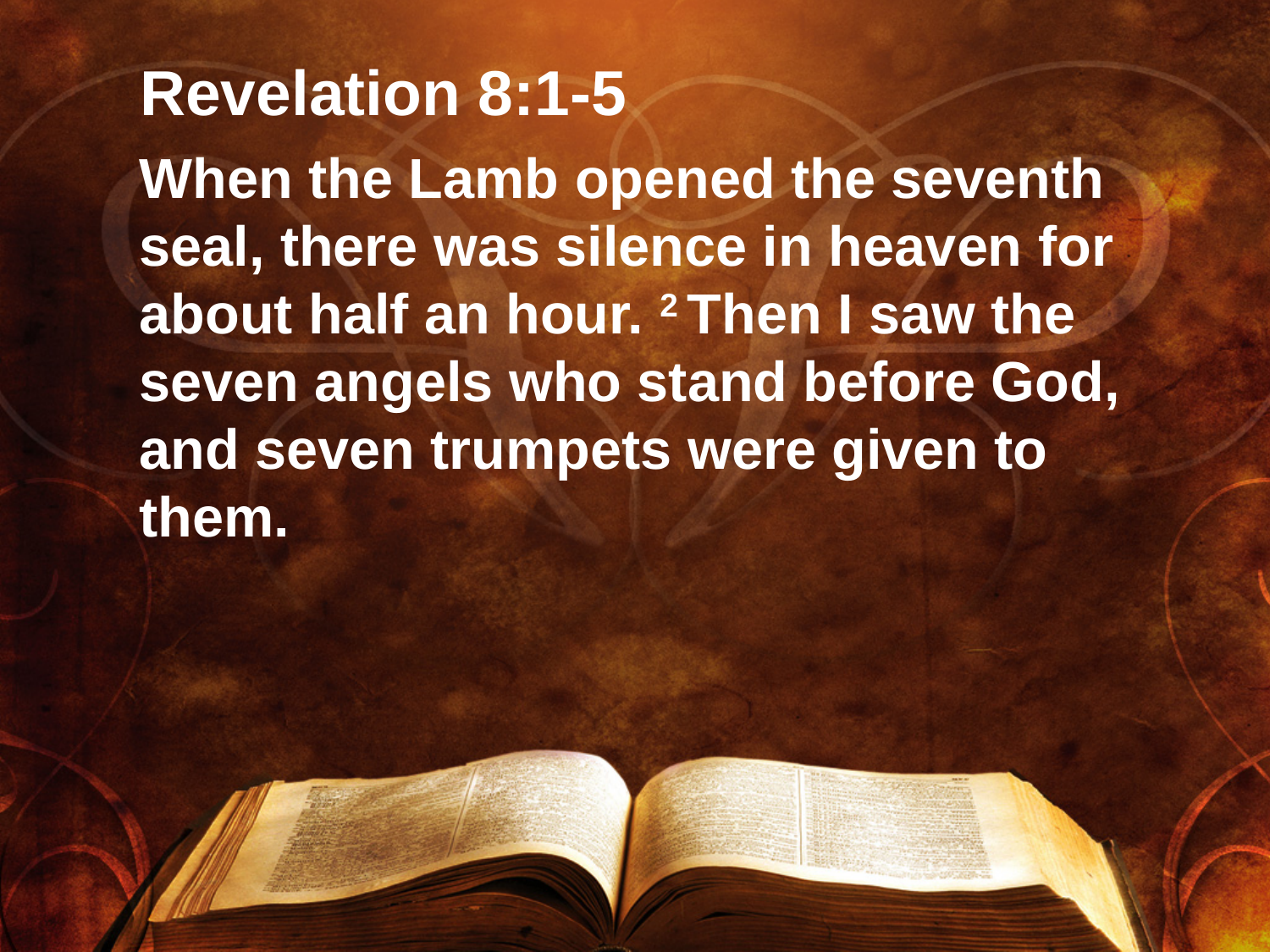

# Revelation 8:1-5
When the Lamb opened the seventh seal, there was silence in heaven for about half an hour. 2 Then I saw the seven angels who stand before God, and seven trumpets were given to them.